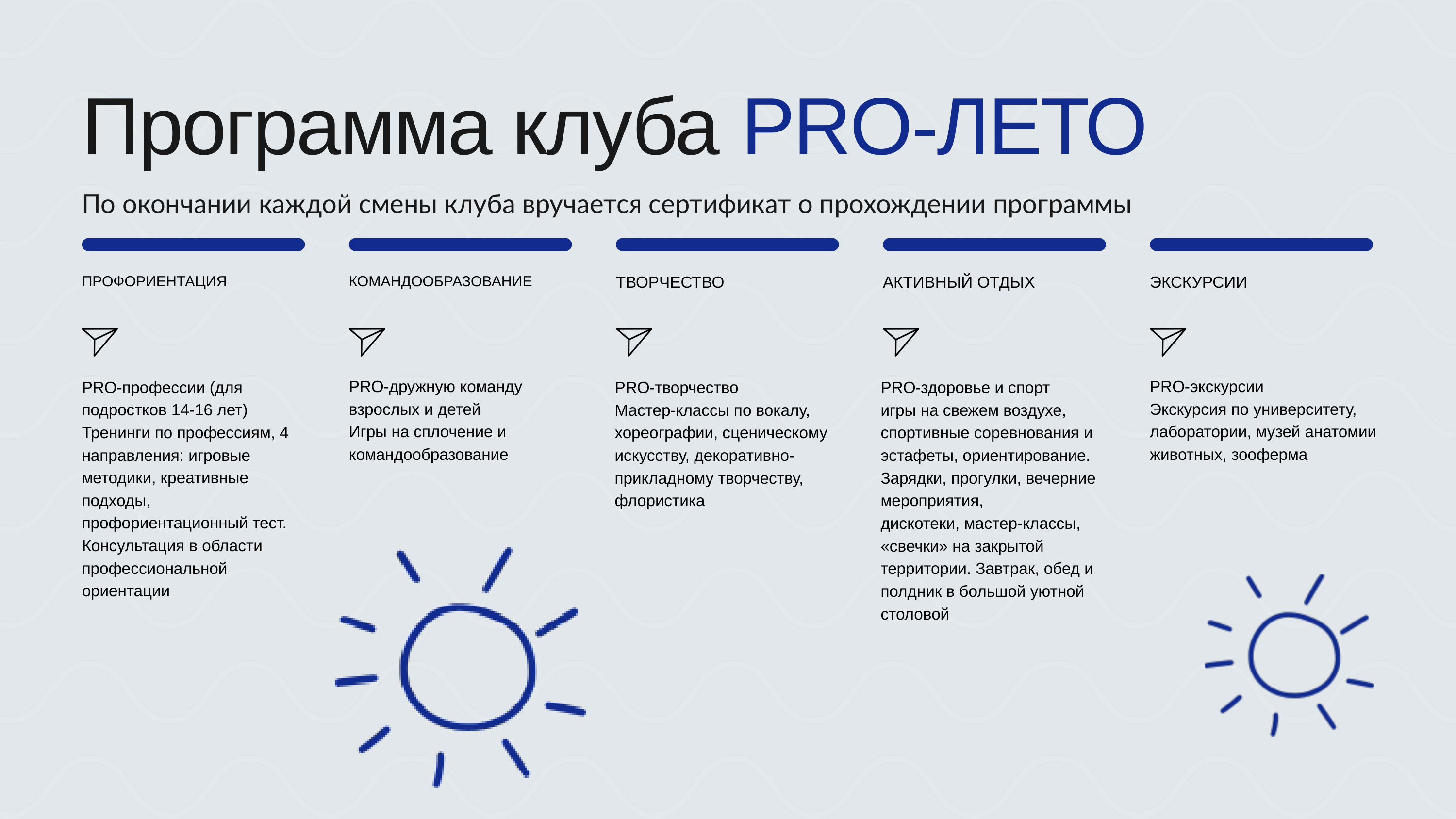

Программа клуба PRO-ЛЕТО
По окончании каждой смены клуба вручается сертификат о прохождении программы

ПРОФОРИЕНТАЦИЯ
КОМАНДООБРАЗОВАНИЕ
ТВОРЧЕСТВО
АКТИВНЫЙ ОТДЫХ
ЭКСКУРСИИ

PRO-профессии (для подростков 14-16 лет)
Тренинги по профессиям, 4 направления: игровые методики, креативные подходы,
профориентационный тест. Консультация в области профессиональной ориентации

PRO-дружную команду взрослых и детей
Игры на сплочение и командообразование
PRO-экскурсии
Экскурсия по университету, лаборатории, музей анатомии животных, зооферма
PRO-творчество
Мастер-классы по вокалу, хореографии, сценическому искусству, декоративно-прикладному творчеству, флористика
PRO-здоровье и спорт
игры на свежем воздухе, спортивные соревнования и эстафеты, ориентирование.
Зарядки, прогулки, вечерние мероприятия,
дискотеки, мастер-классы, «свечки» на закрытой территории. Завтрак, обед и полдник в большой уютной столовой